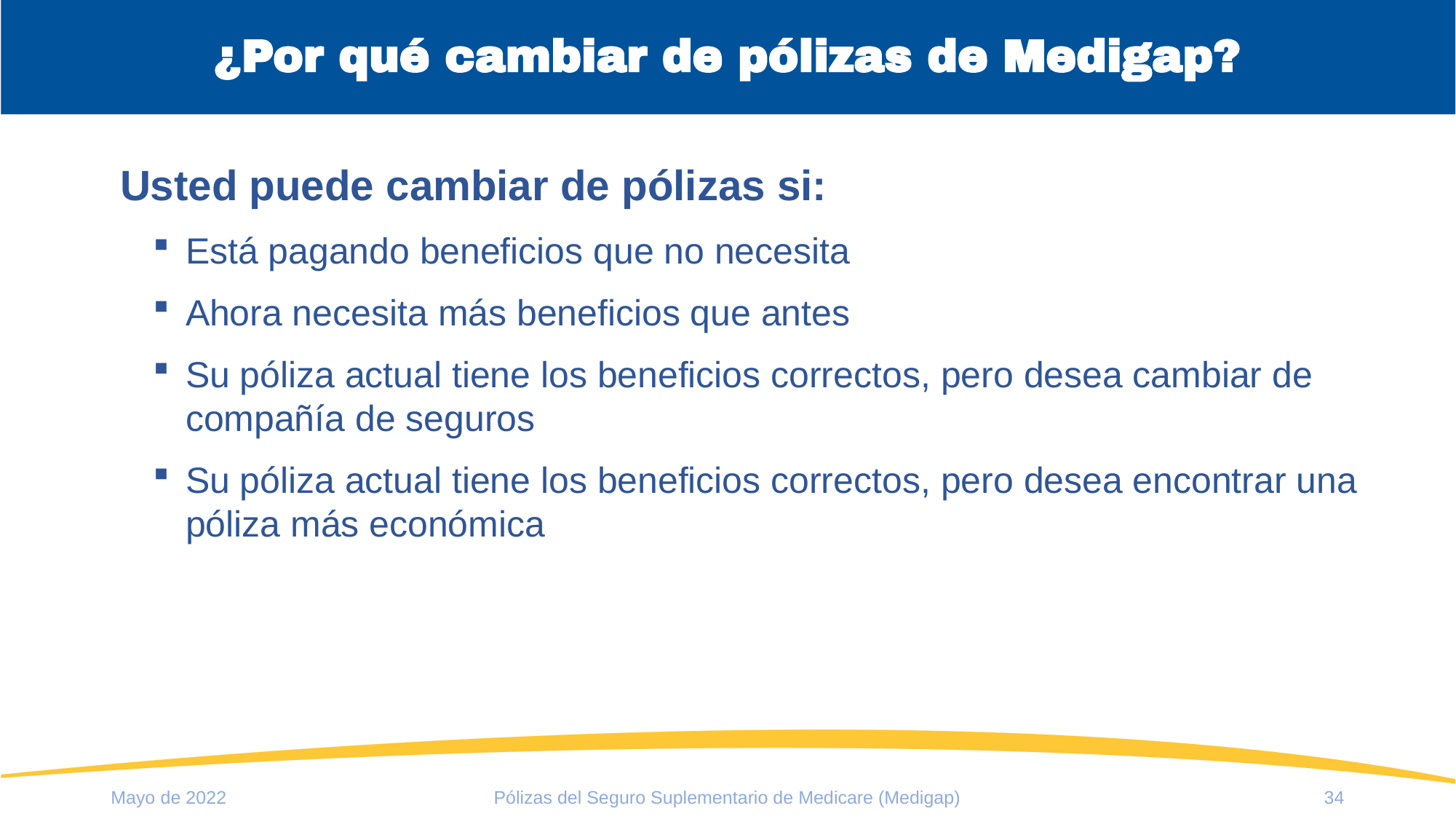

# ¿Por qué cambiar de pólizas de Medigap?
Usted puede cambiar de pólizas si:
Está pagando beneficios que no necesita
Ahora necesita más beneficios que antes
Su póliza actual tiene los beneficios correctos, pero desea cambiar de compañía de seguros
Su póliza actual tiene los beneficios correctos, pero desea encontrar una póliza más económica
Mayo de 2022
Pólizas del Seguro Suplementario de Medicare (Medigap)
34